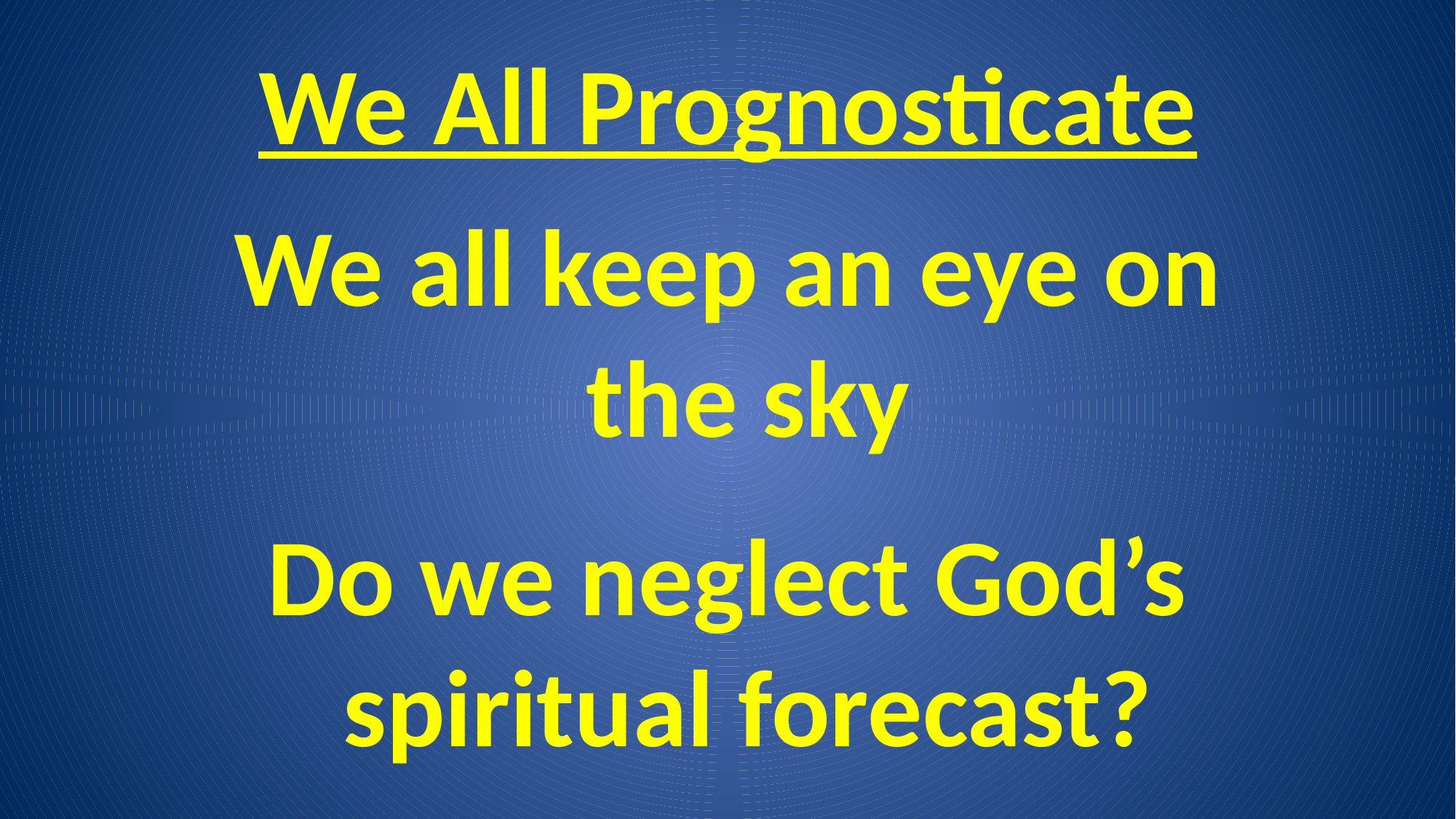

# We All Prognosticate
We all keep an eye on the sky

Do we neglect God’s spiritual forecast?